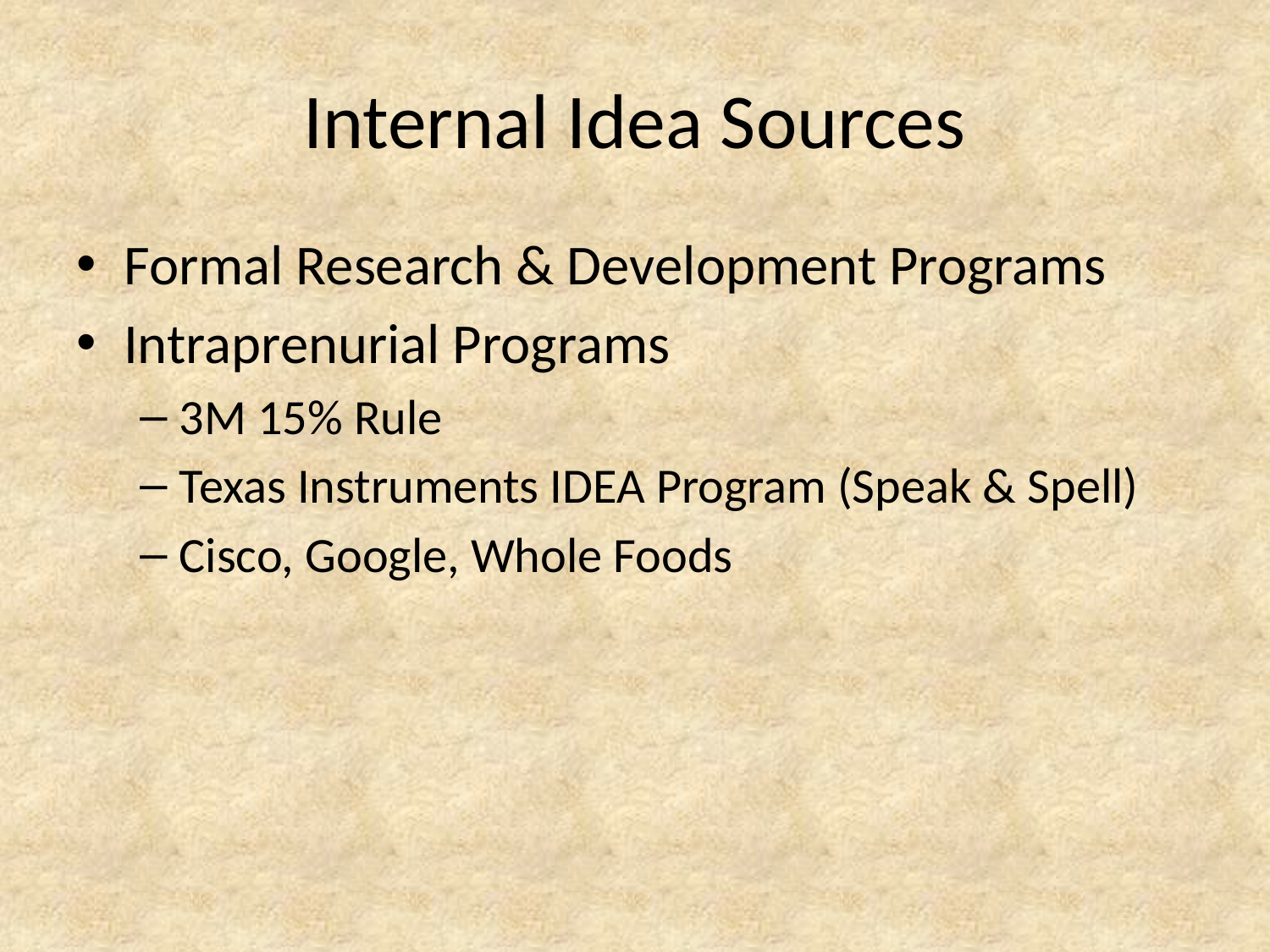

# Internal Idea Sources
Formal Research & Development Programs
Intraprenurial Programs
3M 15% Rule
Texas Instruments IDEA Program (Speak & Spell)
Cisco, Google, Whole Foods